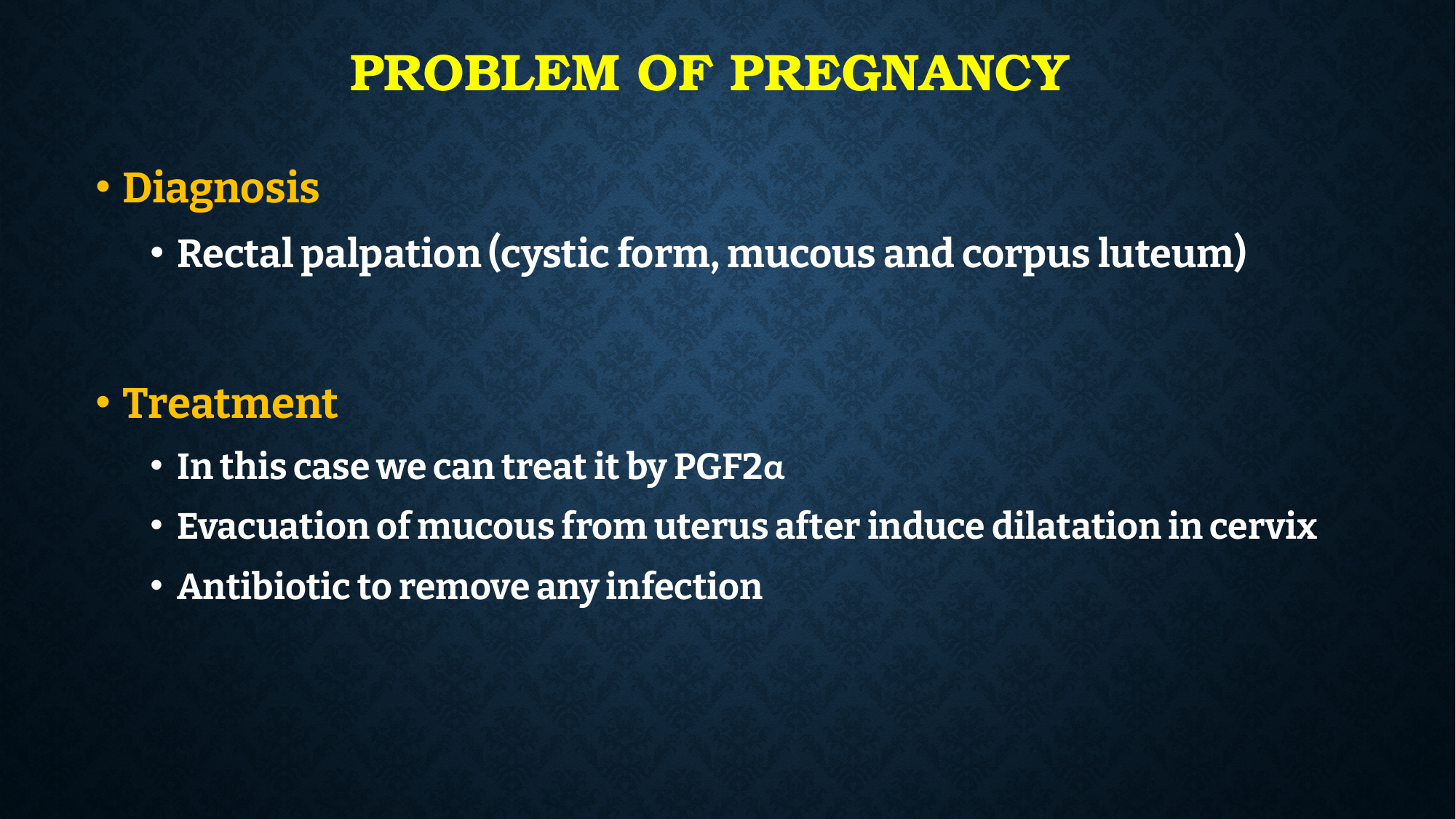

# Problem of pregnancy
Diagnosis
Rectal palpation (cystic form, mucous and corpus luteum)

Treatment
In this case we can treat it by PGF2α
Evacuation of mucous from uterus after induce dilatation in cervix
Antibiotic to remove any infection